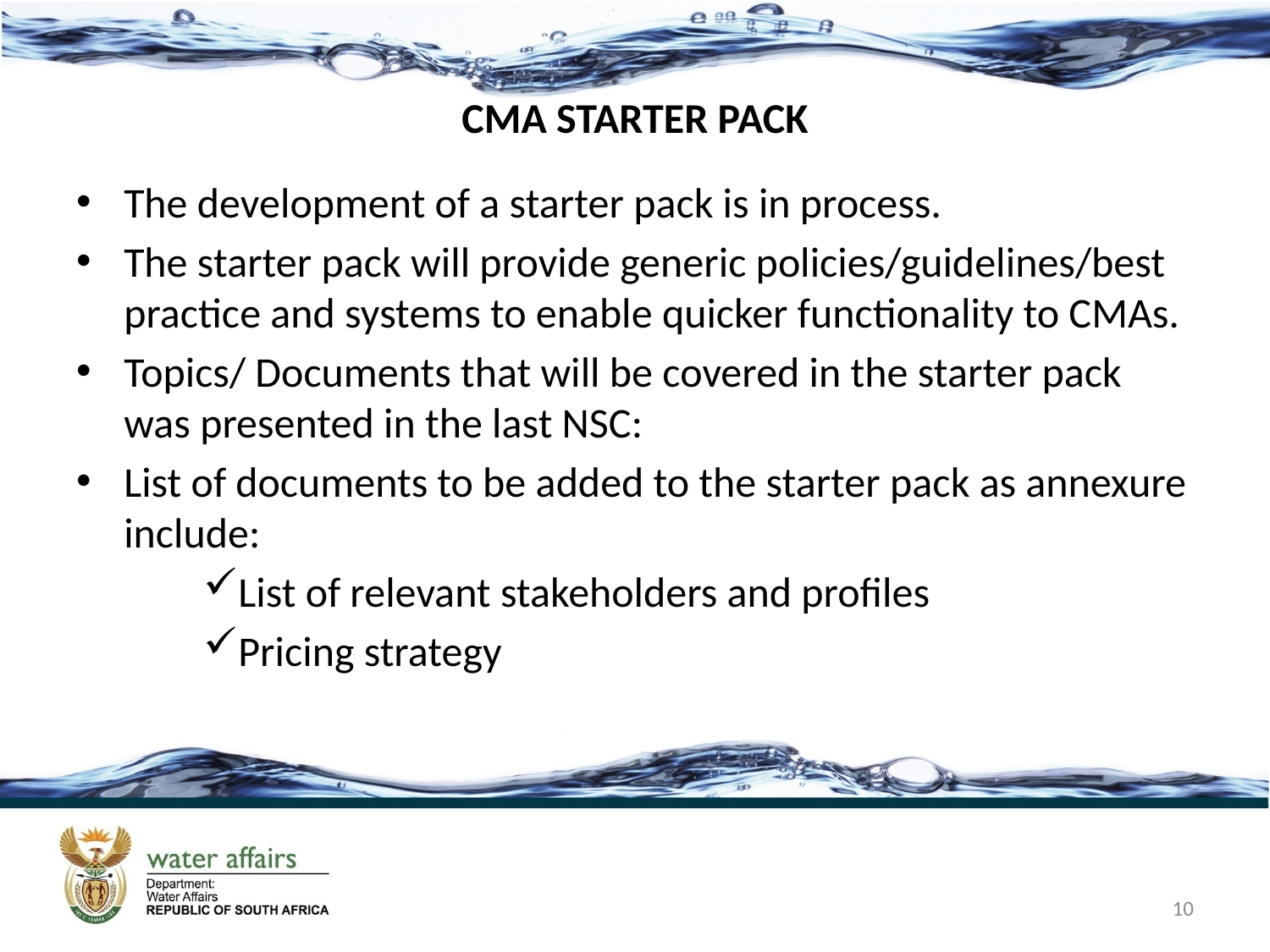

# CMA STARTER PACK
The development of a starter pack is in process.
The starter pack will provide generic policies/guidelines/best practice and systems to enable quicker functionality to CMAs.
Topics/ Documents that will be covered in the starter pack was presented in the last NSC:
List of documents to be added to the starter pack as annexure include:
List of relevant stakeholders and profiles
Pricing strategy

10